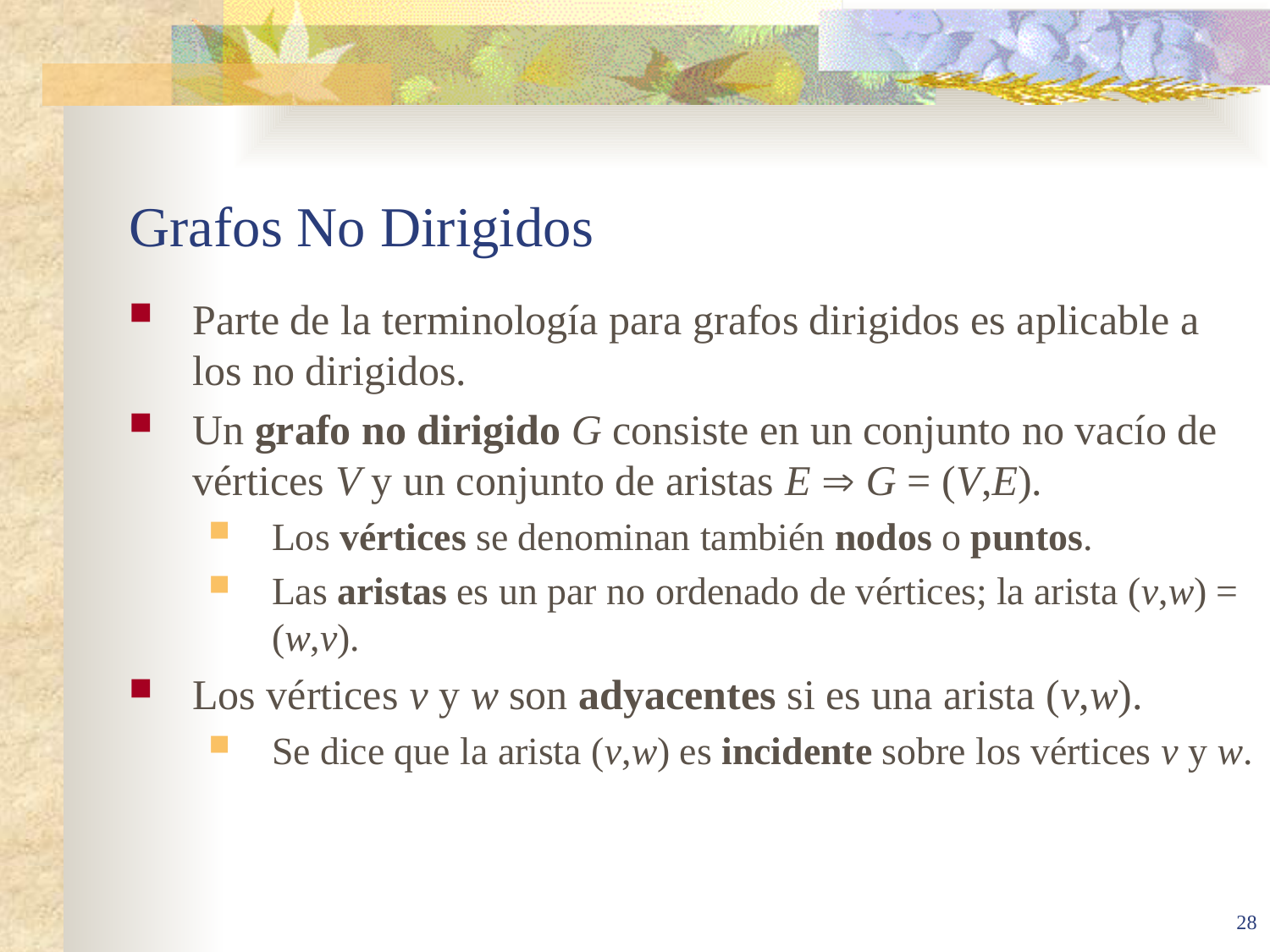

# Grafos No Dirigidos
Parte de la terminología para grafos dirigidos es aplicable a los no dirigidos.
Un grafo no dirigido G consiste en un conjunto no vacío de vértices V y un conjunto de aristas E ⇒ G = (V,E).
Los vértices se denominan también nodos o puntos.
Las aristas es un par no ordenado de vértices; la arista (v,w) = (w,v).
Los vértices v y w son adyacentes si es una arista (v,w).
Se dice que la arista (v,w) es incidente sobre los vértices v y w.
28